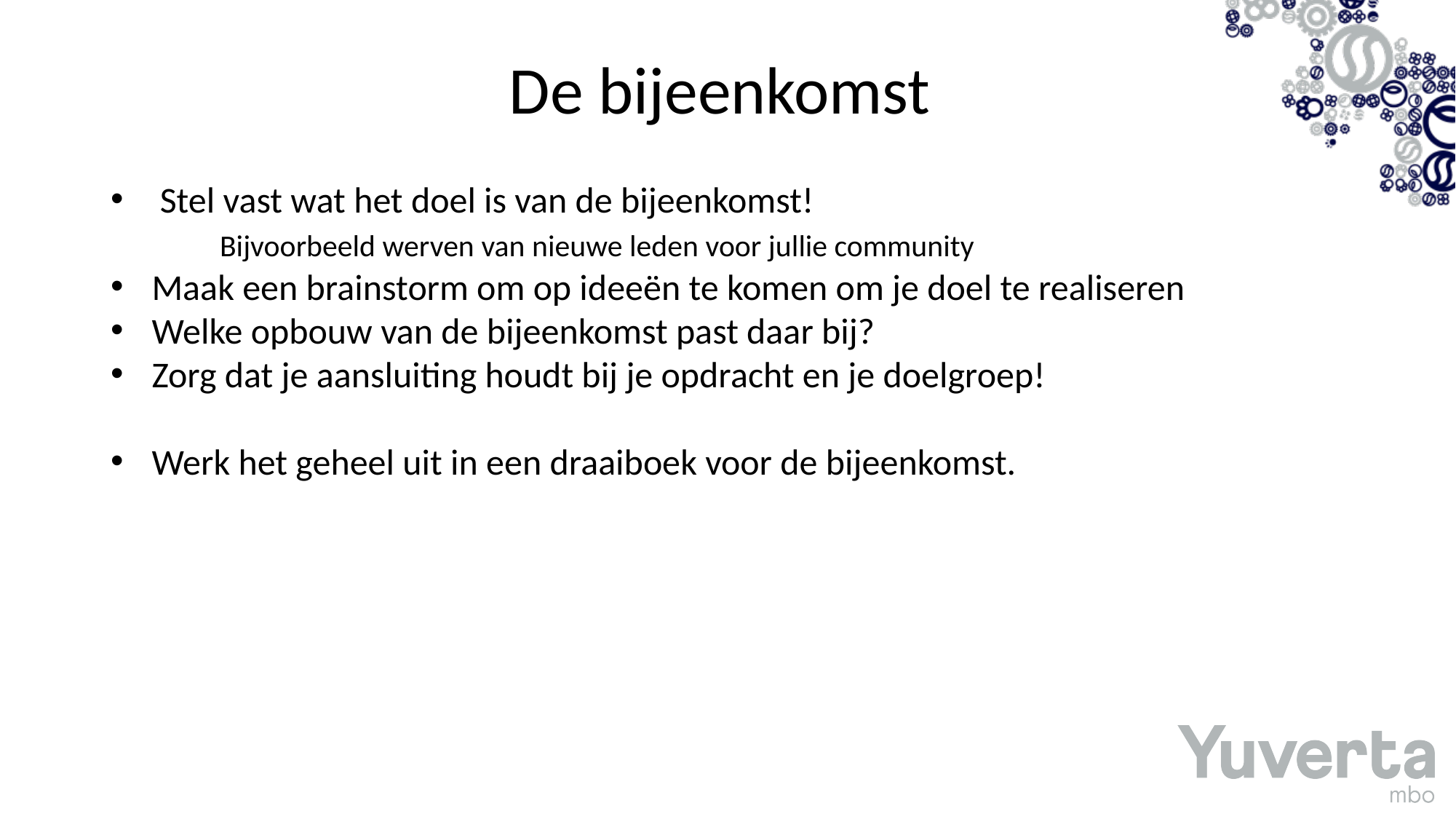

# De bijeenkomst
 Stel vast wat het doel is van de bijeenkomst!
	Bijvoorbeeld werven van nieuwe leden voor jullie community
Maak een brainstorm om op ideeën te komen om je doel te realiseren
Welke opbouw van de bijeenkomst past daar bij?
Zorg dat je aansluiting houdt bij je opdracht en je doelgroep!

Werk het geheel uit in een draaiboek voor de bijeenkomst.